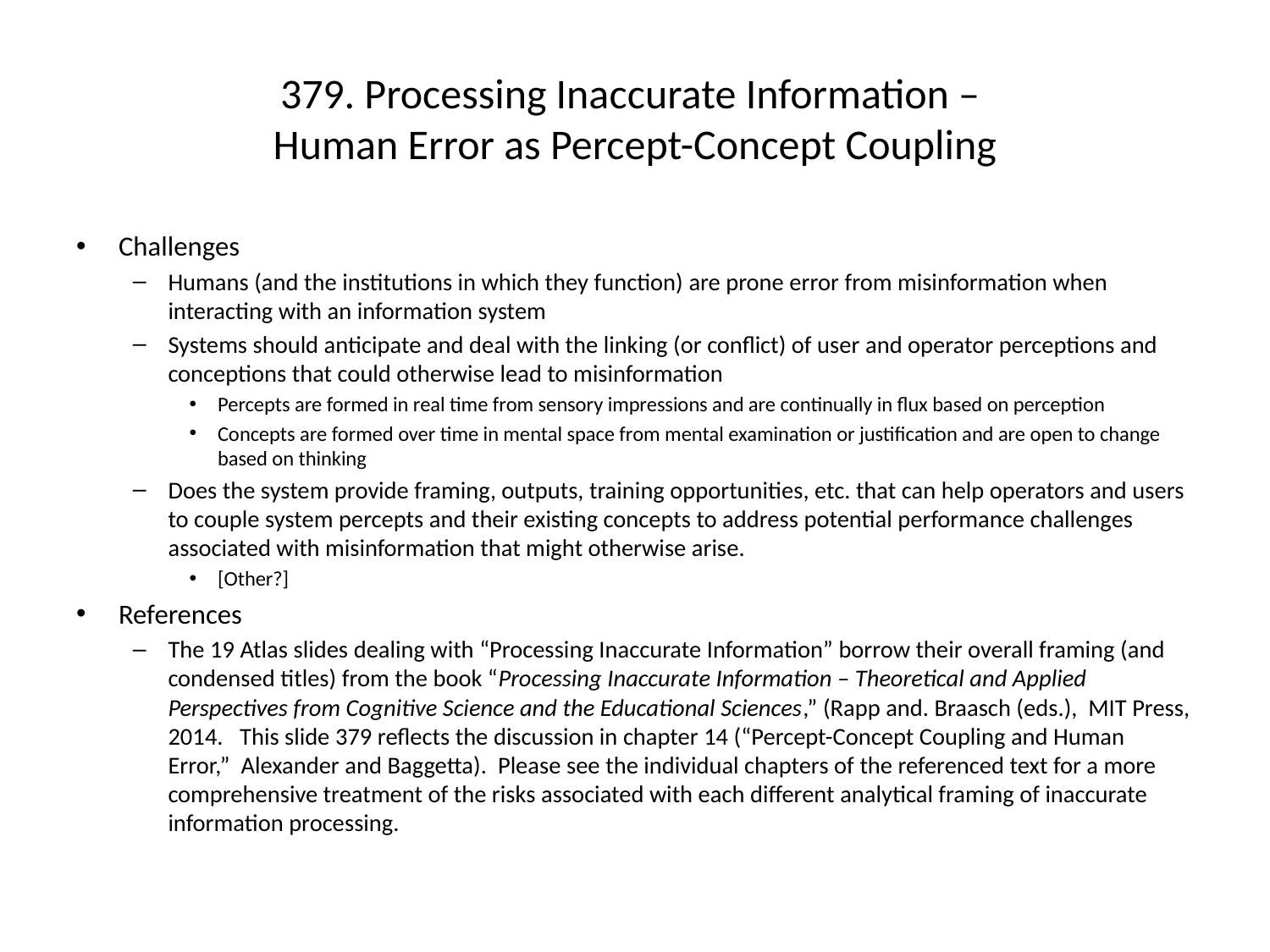

# 379. Processing Inaccurate Information – Human Error as Percept-Concept Coupling
Challenges
Humans (and the institutions in which they function) are prone error from misinformation when interacting with an information system
Systems should anticipate and deal with the linking (or conflict) of user and operator perceptions and conceptions that could otherwise lead to misinformation
Percepts are formed in real time from sensory impressions and are continually in flux based on perception
Concepts are formed over time in mental space from mental examination or justification and are open to change based on thinking
Does the system provide framing, outputs, training opportunities, etc. that can help operators and users to couple system percepts and their existing concepts to address potential performance challenges associated with misinformation that might otherwise arise.
[Other?]
References
The 19 Atlas slides dealing with “Processing Inaccurate Information” borrow their overall framing (and condensed titles) from the book “Processing Inaccurate Information – Theoretical and Applied Perspectives from Cognitive Science and the Educational Sciences,” (Rapp and. Braasch (eds.),  MIT Press, 2014.   This slide 379 reflects the discussion in chapter 14 (“Percept-Concept Coupling and Human Error,”  Alexander and Baggetta).  Please see the individual chapters of the referenced text for a more comprehensive treatment of the risks associated with each different analytical framing of inaccurate information processing.